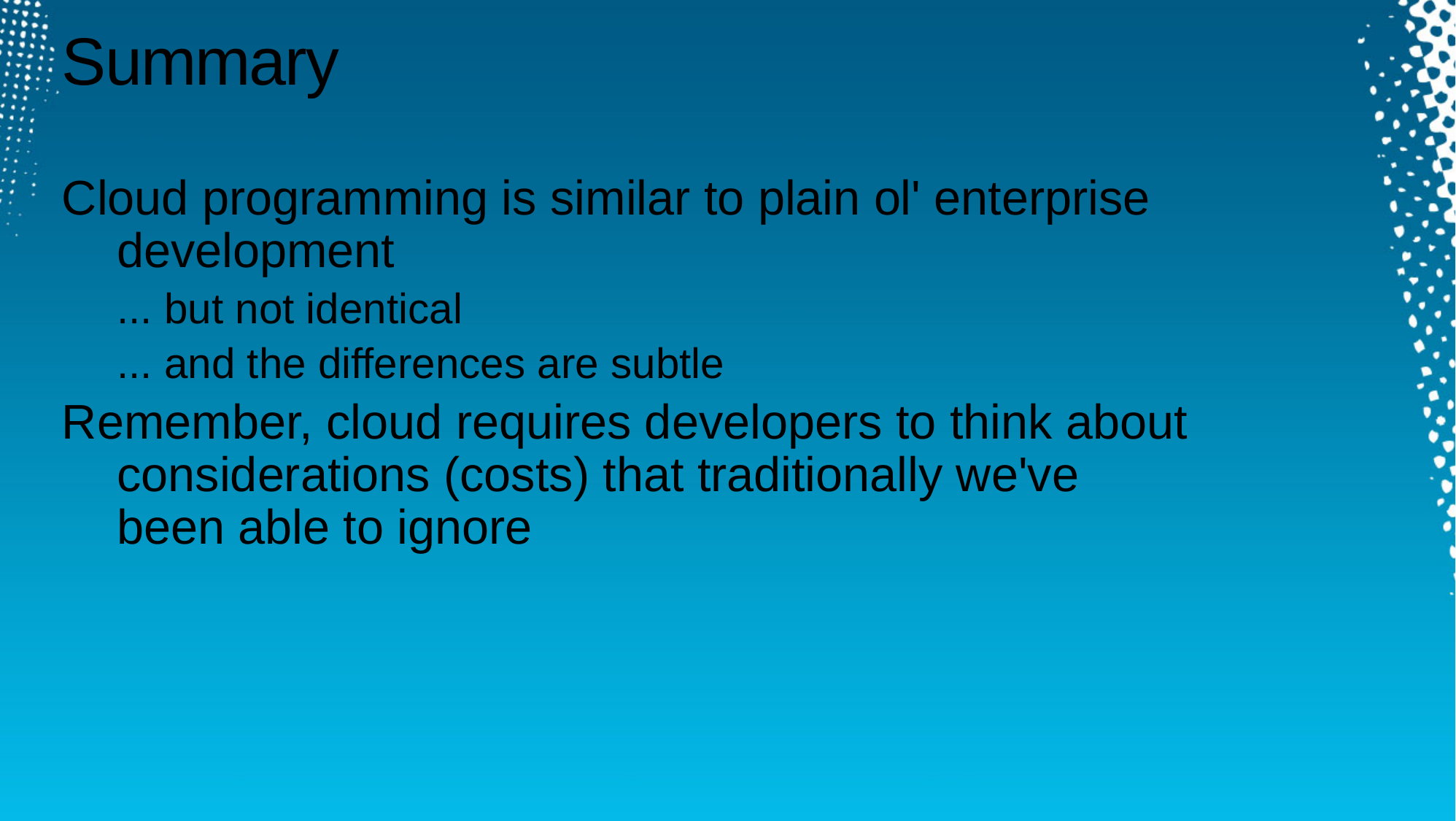

# Summary
Cloud programming is similar to plain ol' enterprise development
... but not identical
... and the differences are subtle
Remember, cloud requires developers to think about considerations (costs) that traditionally we've
been able to ignore